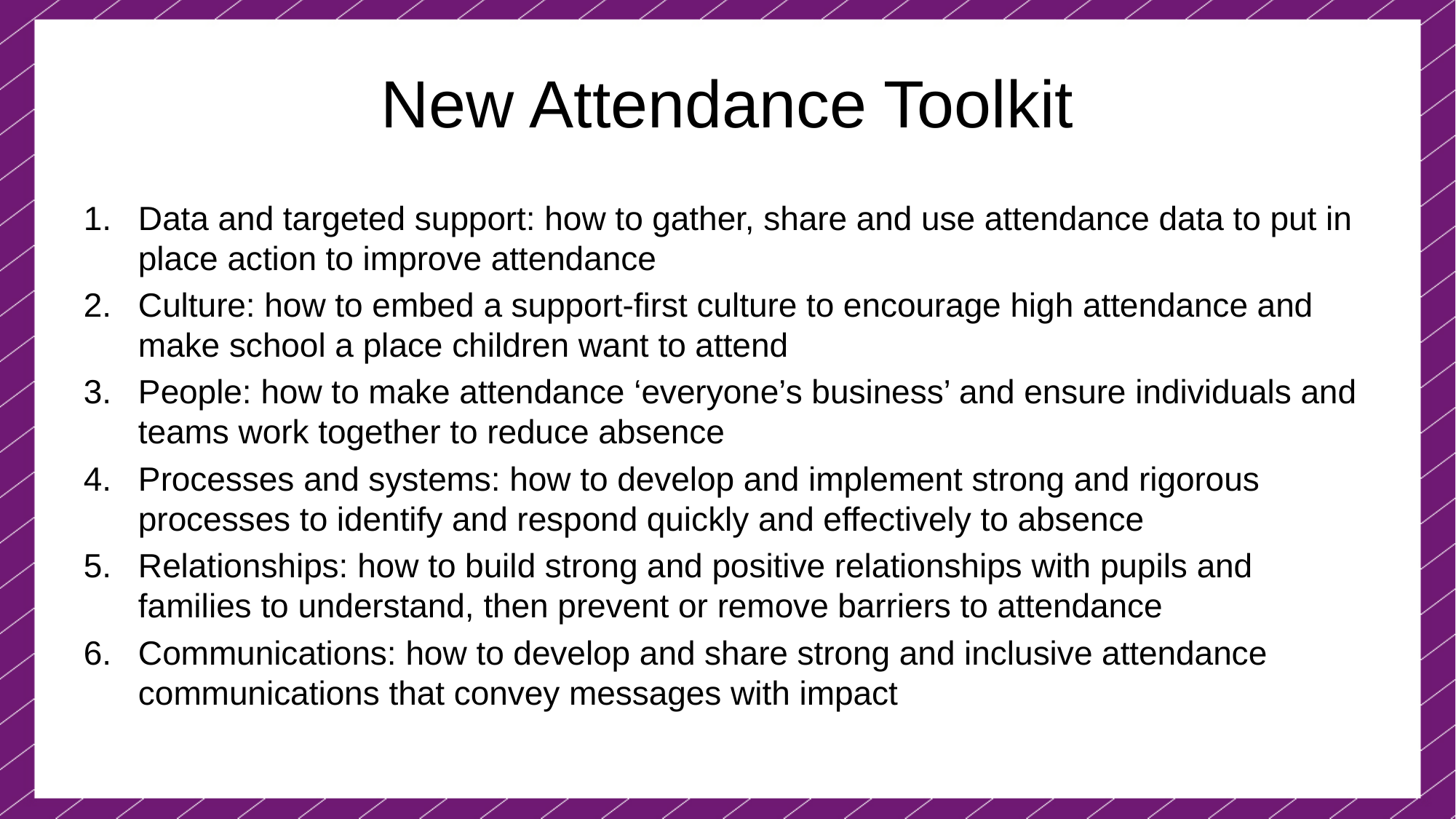

# New Attendance Toolkit
Data and targeted support: how to gather, share and use attendance data to put in place action to improve attendance
Culture: how to embed a support-first culture to encourage high attendance and make school a place children want to attend
People: how to make attendance ‘everyone’s business’ and ensure individuals and teams work together to reduce absence
Processes and systems: how to develop and implement strong and rigorous processes to identify and respond quickly and effectively to absence
Relationships: how to build strong and positive relationships with pupils and families to understand, then prevent or remove barriers to attendance
Communications: how to develop and share strong and inclusive attendance communications that convey messages with impact